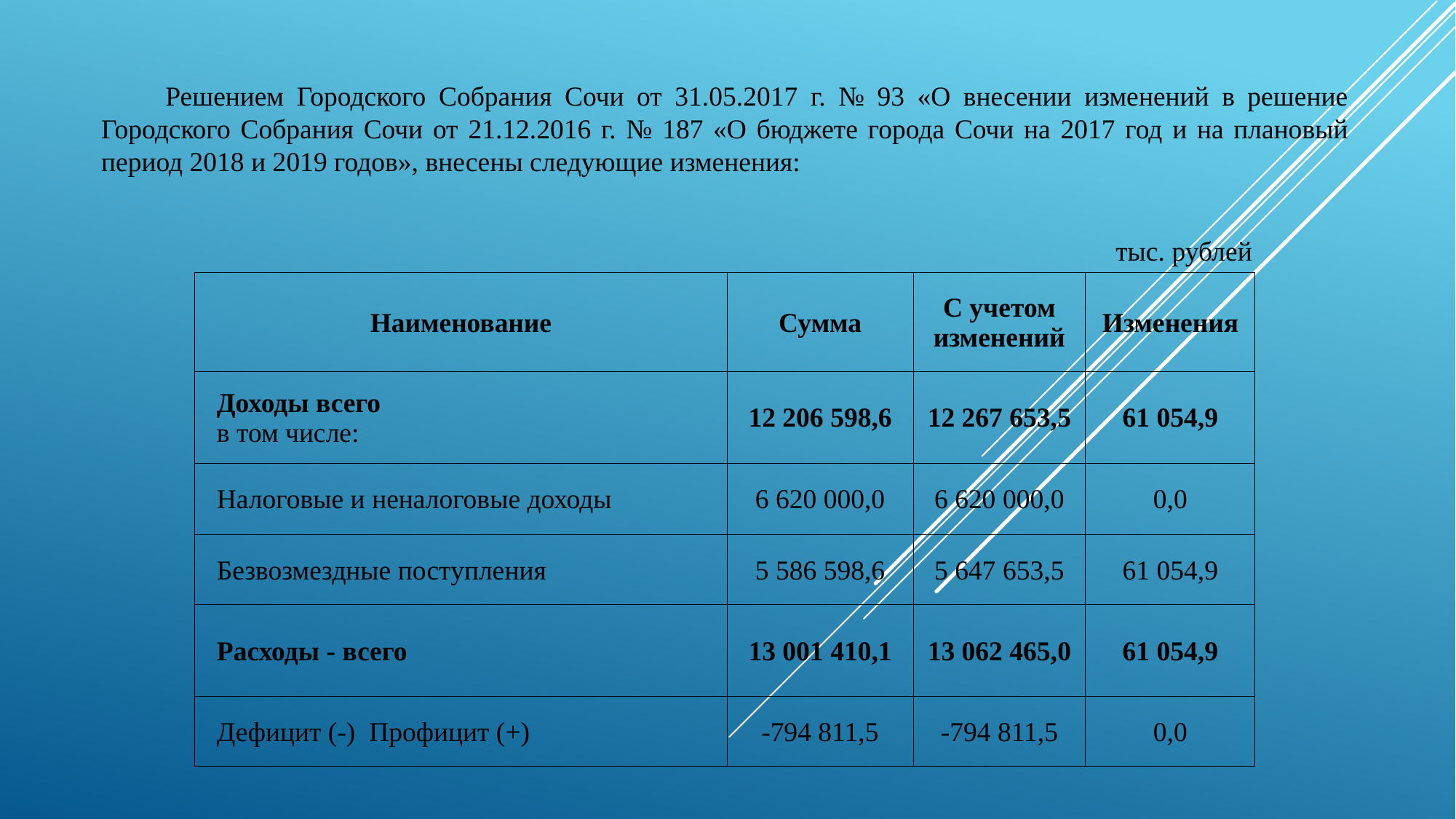

Решением Городского Собрания Сочи от 31.05.2017 г. № 93 «О внесении изменений в решение Городского Собрания Сочи от 21.12.2016 г. № 187 «О бюджете города Сочи на 2017 год и на плановый период 2018 и 2019 годов», внесены следующие изменения:
тыс. рублей
| Наименование | Сумма | С учетом изменений | Изменения |
| --- | --- | --- | --- |
| Доходы всего в том числе: | 12 206 598,6 | 12 267 653,5 | 61 054,9 |
| Налоговые и неналоговые доходы | 6 620 000,0 | 6 620 000,0 | 0,0 |
| Безвозмездные поступления | 5 586 598,6 | 5 647 653,5 | 61 054,9 |
| Расходы - всего | 13 001 410,1 | 13 062 465,0 | 61 054,9 |
| Дефицит (-) Профицит (+) | -794 811,5 | -794 811,5 | 0,0 |